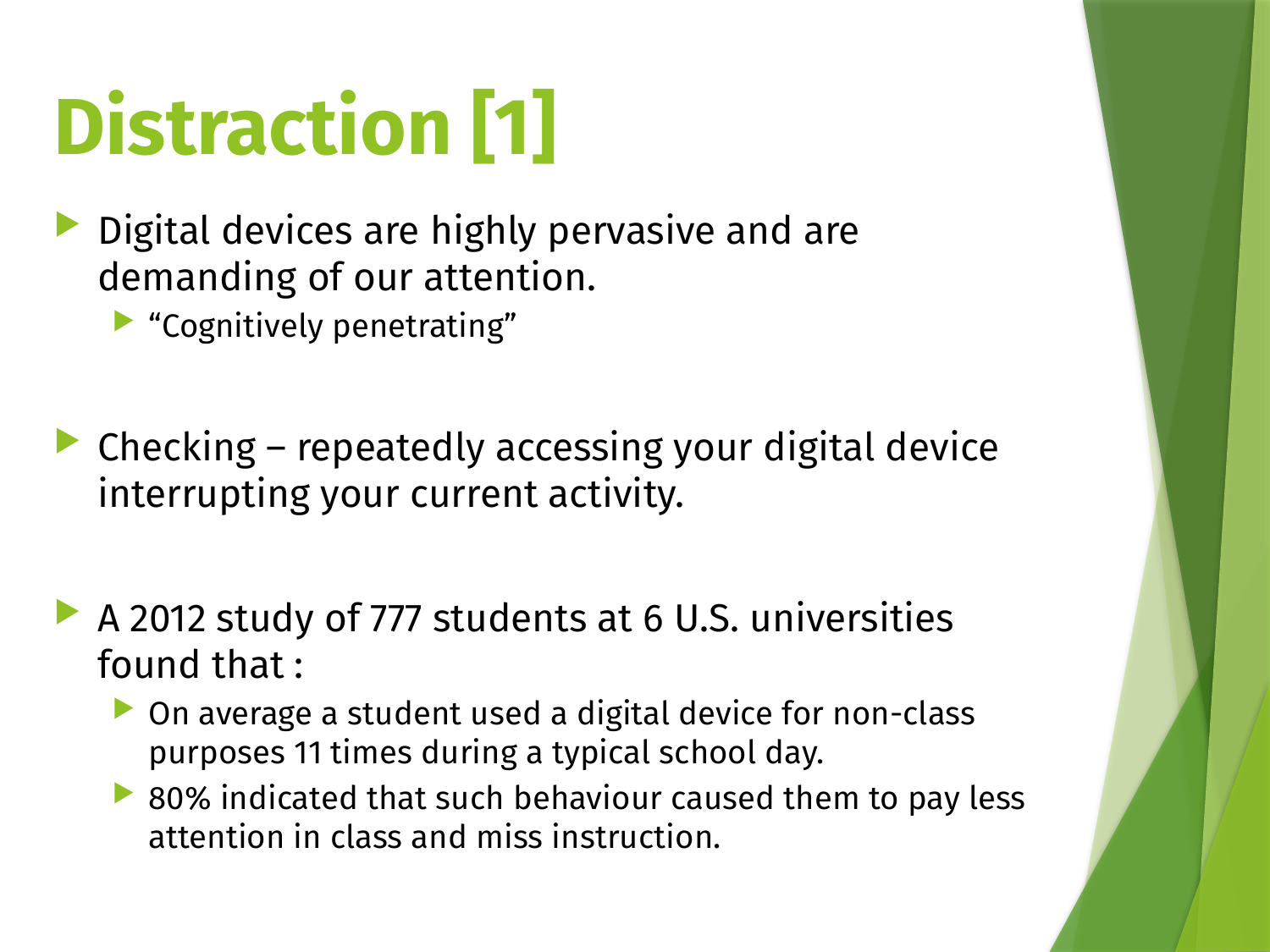

# Distraction [1]
Digital devices are highly pervasive and are demanding of our attention.
“Cognitively penetrating”

Checking – repeatedly accessing your digital device interrupting your current activity.

A 2012 study of 777 students at 6 U.S. universities found that :
On average a student used a digital device for non-class purposes 11 times during a typical school day.
80% indicated that such behaviour caused them to pay less attention in class and miss instruction.